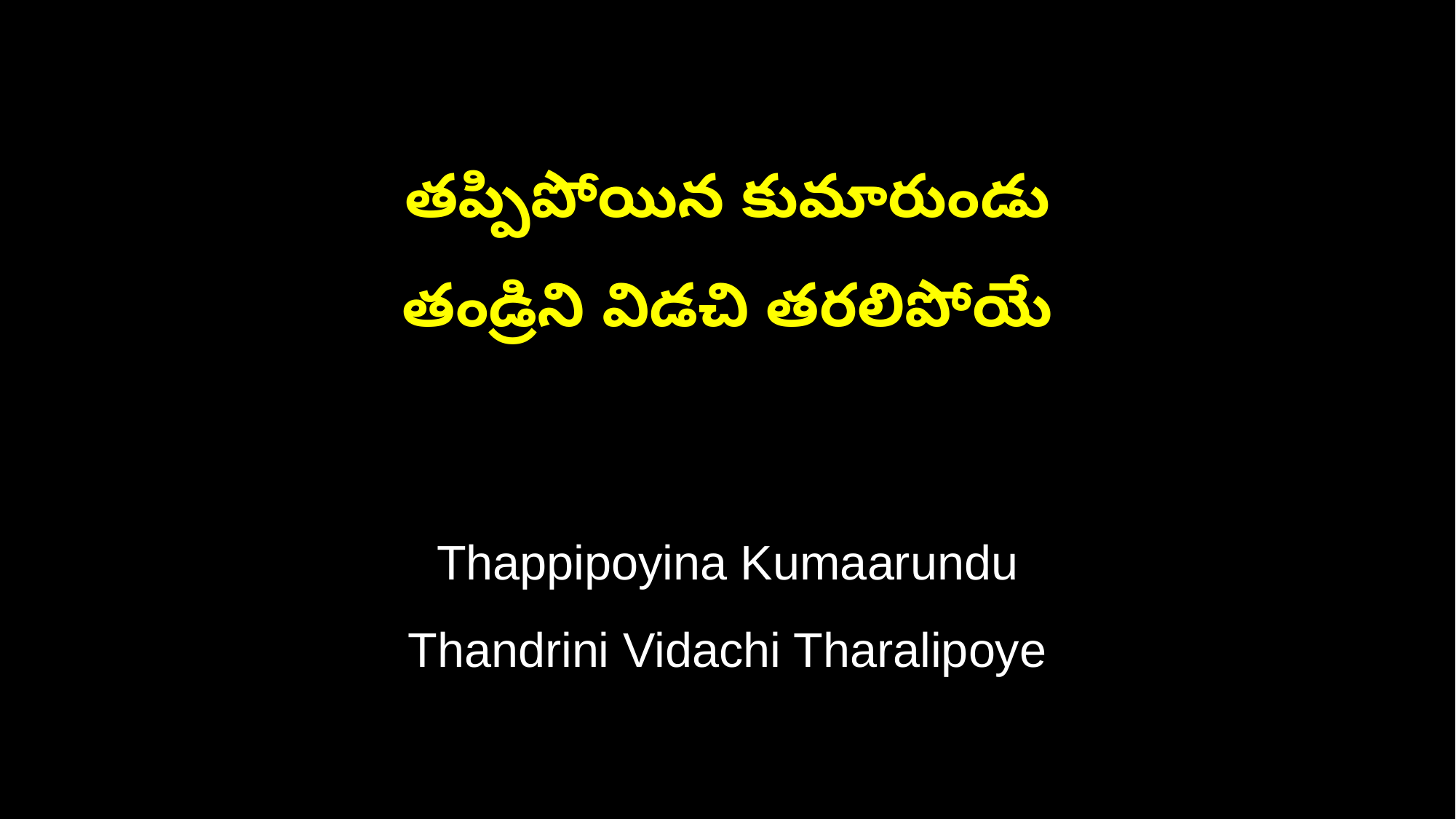

తప్పిపోయిన కుమారుండు
తండ్రిని విడచి తరలిపోయే
Thappipoyina Kumaarundu
Thandrini Vidachi Tharalipoye